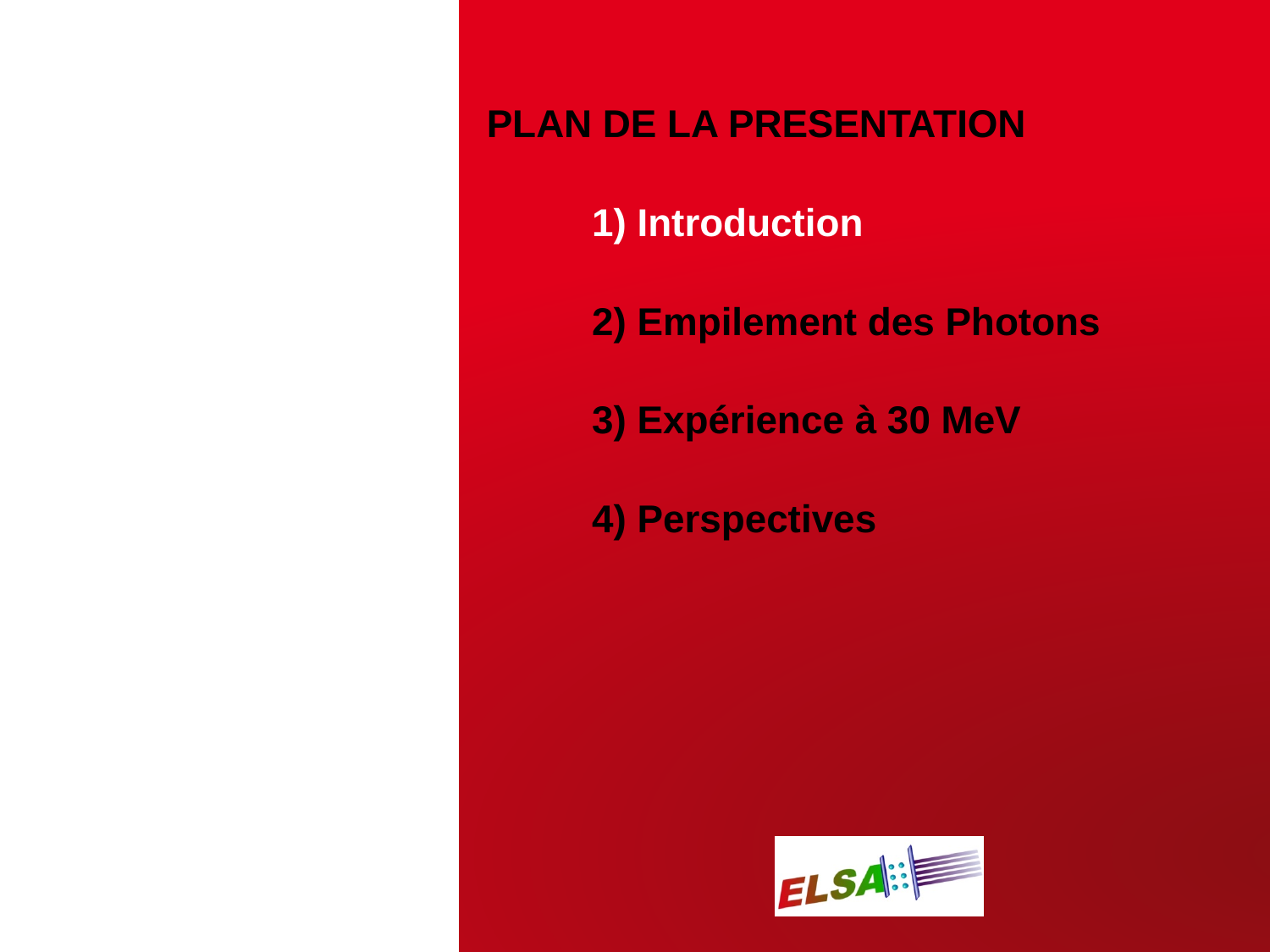

# Plan DE LA PRESENTATION 1) Introduction 2) Empilement des Photons 3) Expérience à 30 MeV 4) Perspectives
3